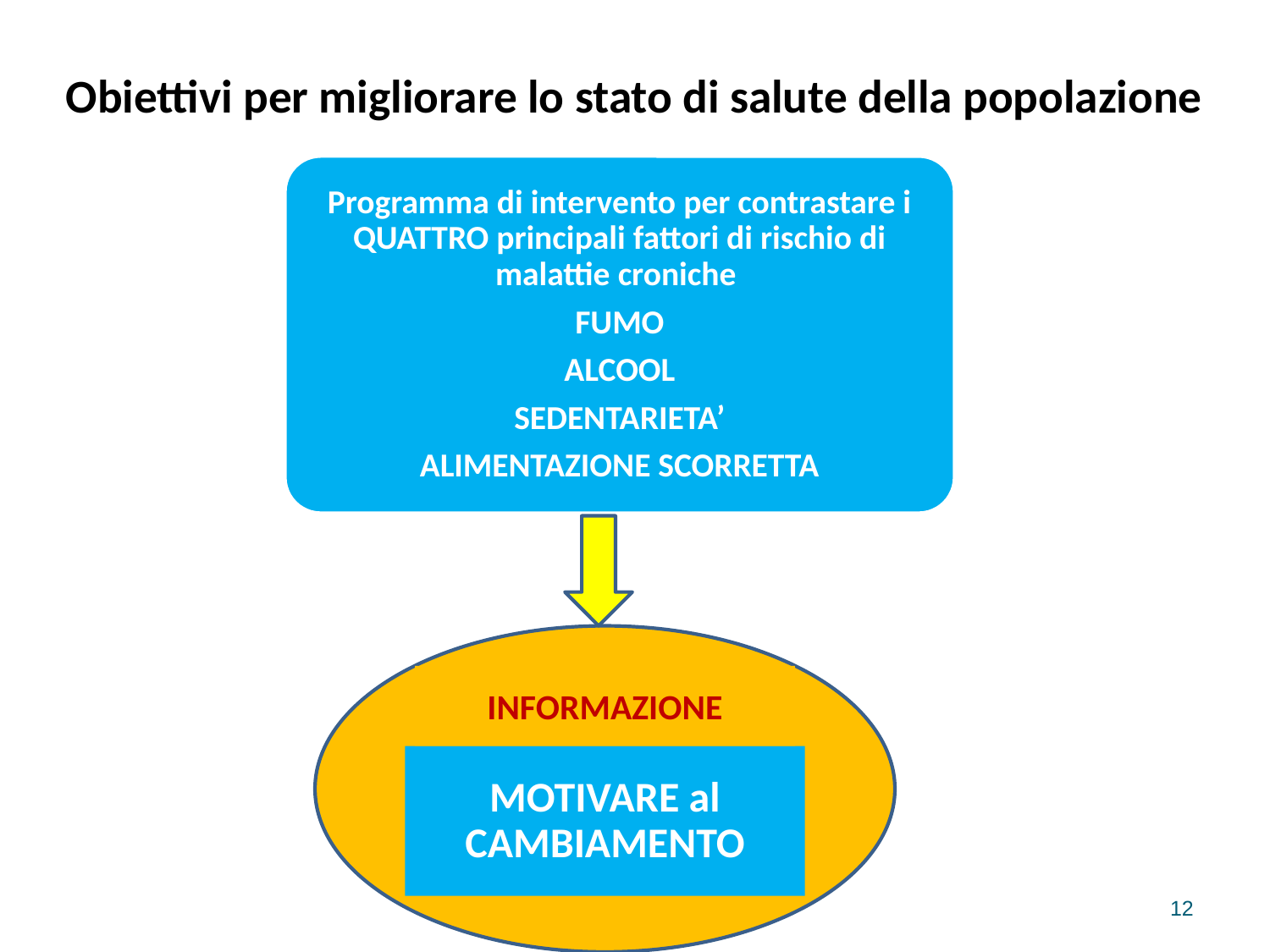

# Obiettivi per migliorare lo stato di salute della popolazione
Programma di intervento per contrastare i QUATTRO principali fattori di rischio di malattie croniche
FUMO
ALCOOL
SEDENTARIETA’
ALIMENTAZIONE SCORRETTA

INFORMAZIONE
MOTIVARE al CAMBIAMENTO
12